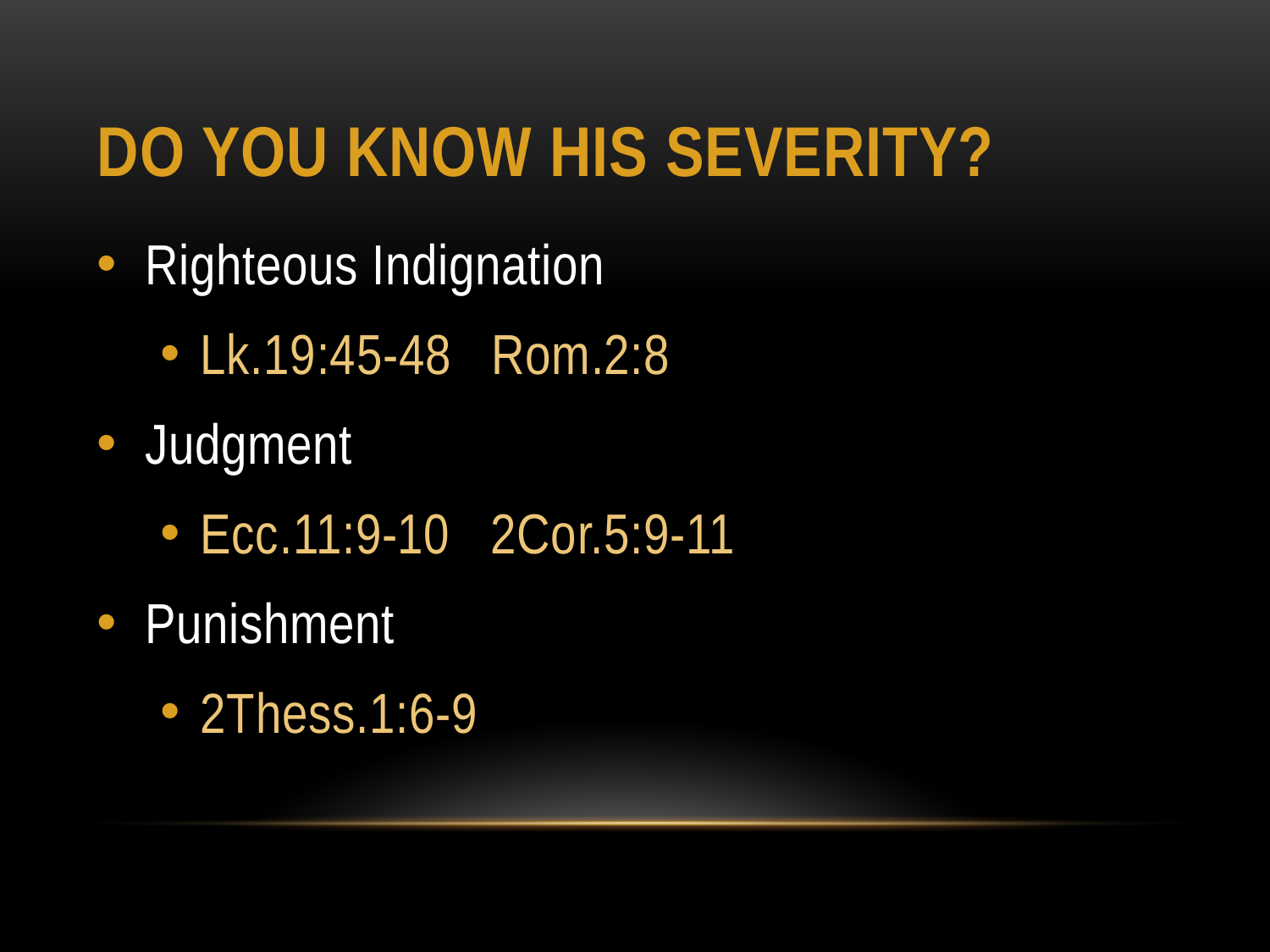

# Do You Know His Severity?
Righteous Indignation
Lk.19:45-48   Rom.2:8
Judgment
Ecc.11:9-10   2Cor.5:9-11
Punishment
2Thess.1:6-9